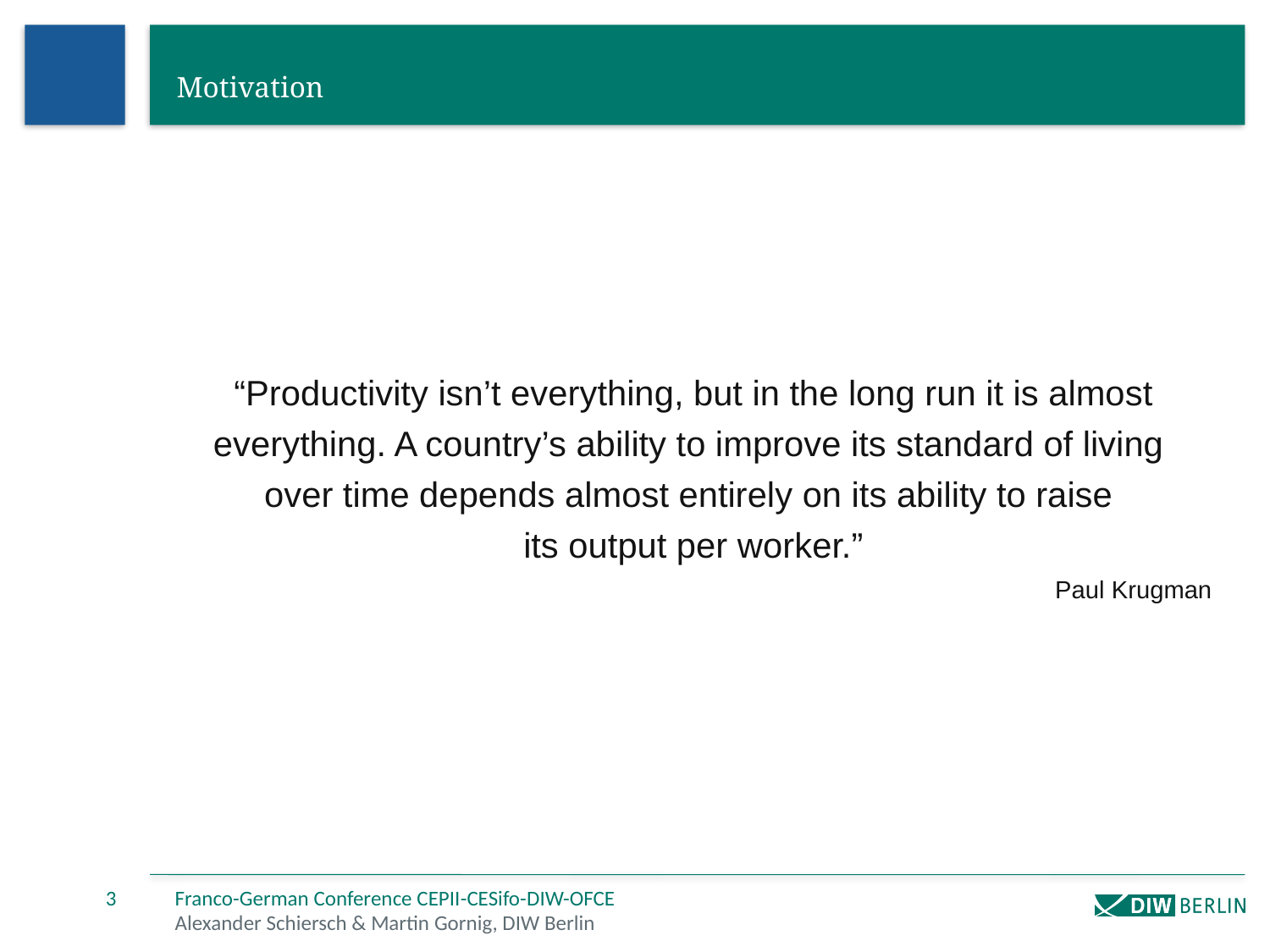

# Motivation

“Productivity isn’t everything, but in the long run it is almost everything. A country’s ability to improve its standard of living
over time depends almost entirely on its ability to raise
its output per worker.”
Paul Krugman
3
Franco­-German Conference CEPII­-CESifo-­DIW-­OFCE
Alexander Schiersch & Martin Gornig, DIW Berlin